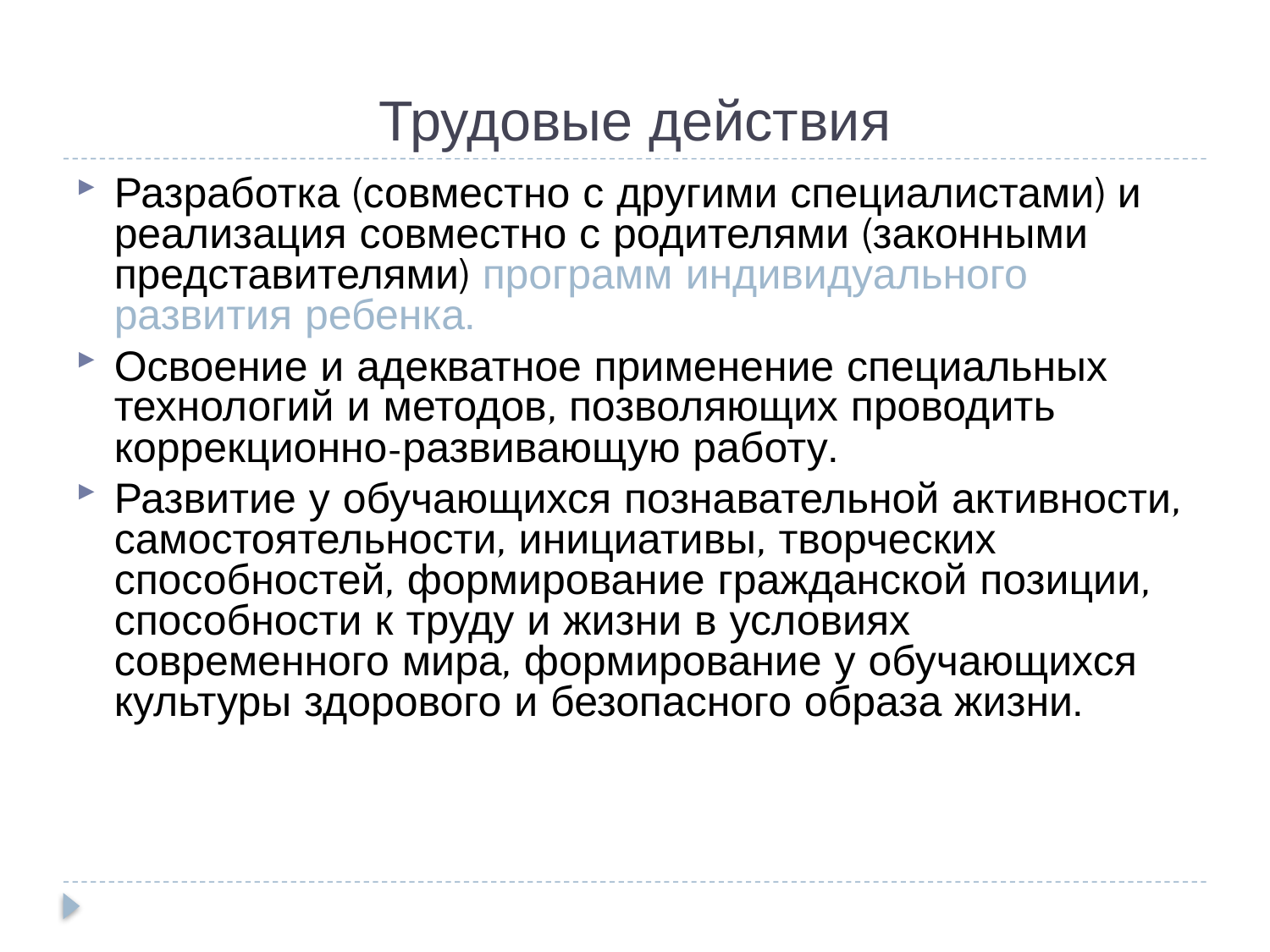

# Трудовые действия
Разработка (совместно с другими специалистами) и реализация совместно с родителями (законными представителями) программ индивидуального развития ребенка.
Освоение и адекватное применение специальных технологий и методов, позволяющих проводить коррекционно-развивающую работу.
Развитие у обучающихся познавательной активности, самостоятельности, инициативы, творческих способностей, формирование гражданской позиции, способности к труду и жизни в условиях современного мира, формирование у обучающихся культуры здорового и безопасного образа жизни.